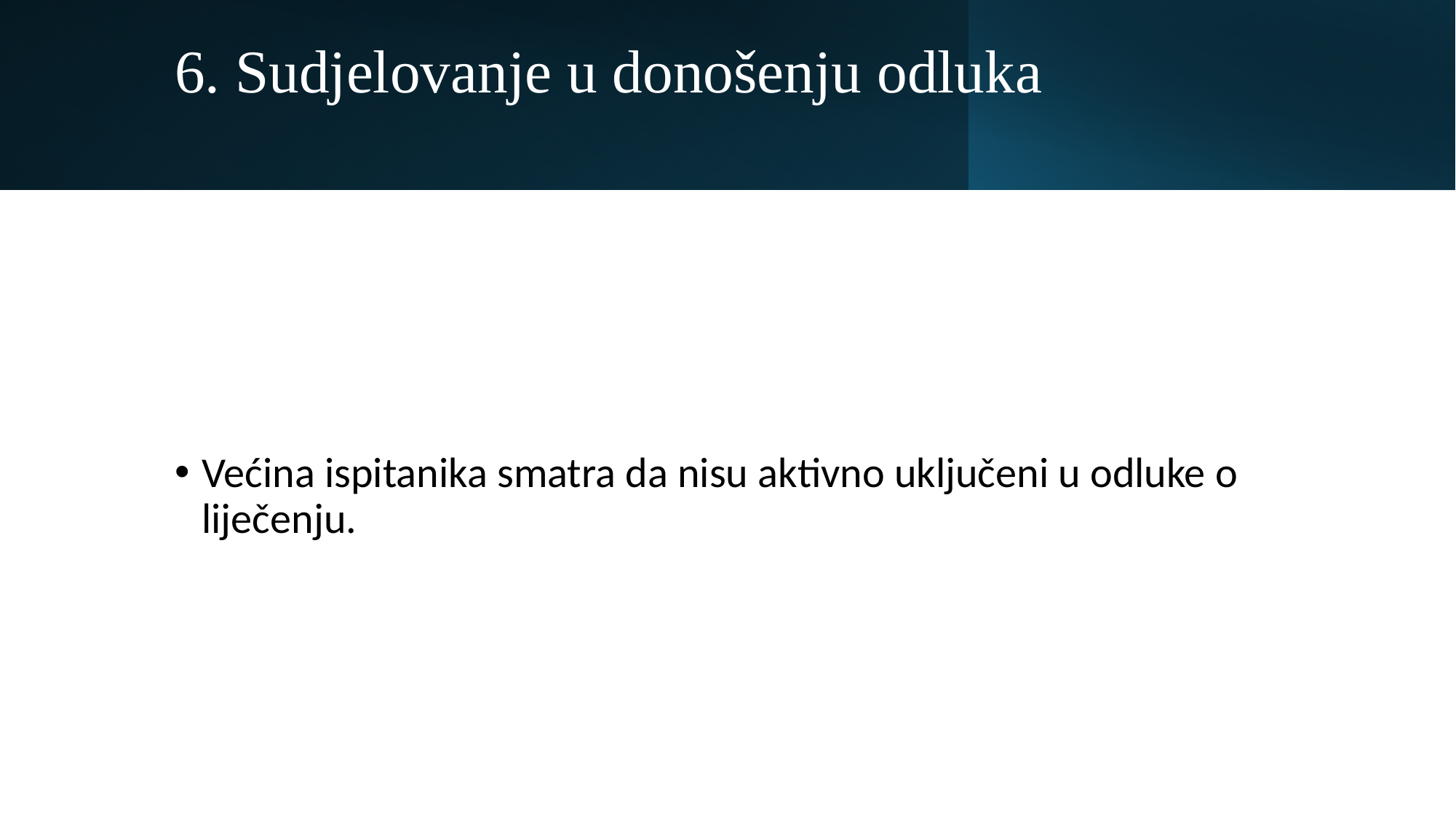

# 6. Sudjelovanje u donošenju odluka

Većina ispitanika smatra da nisu aktivno uključeni u odluke o liječenju.